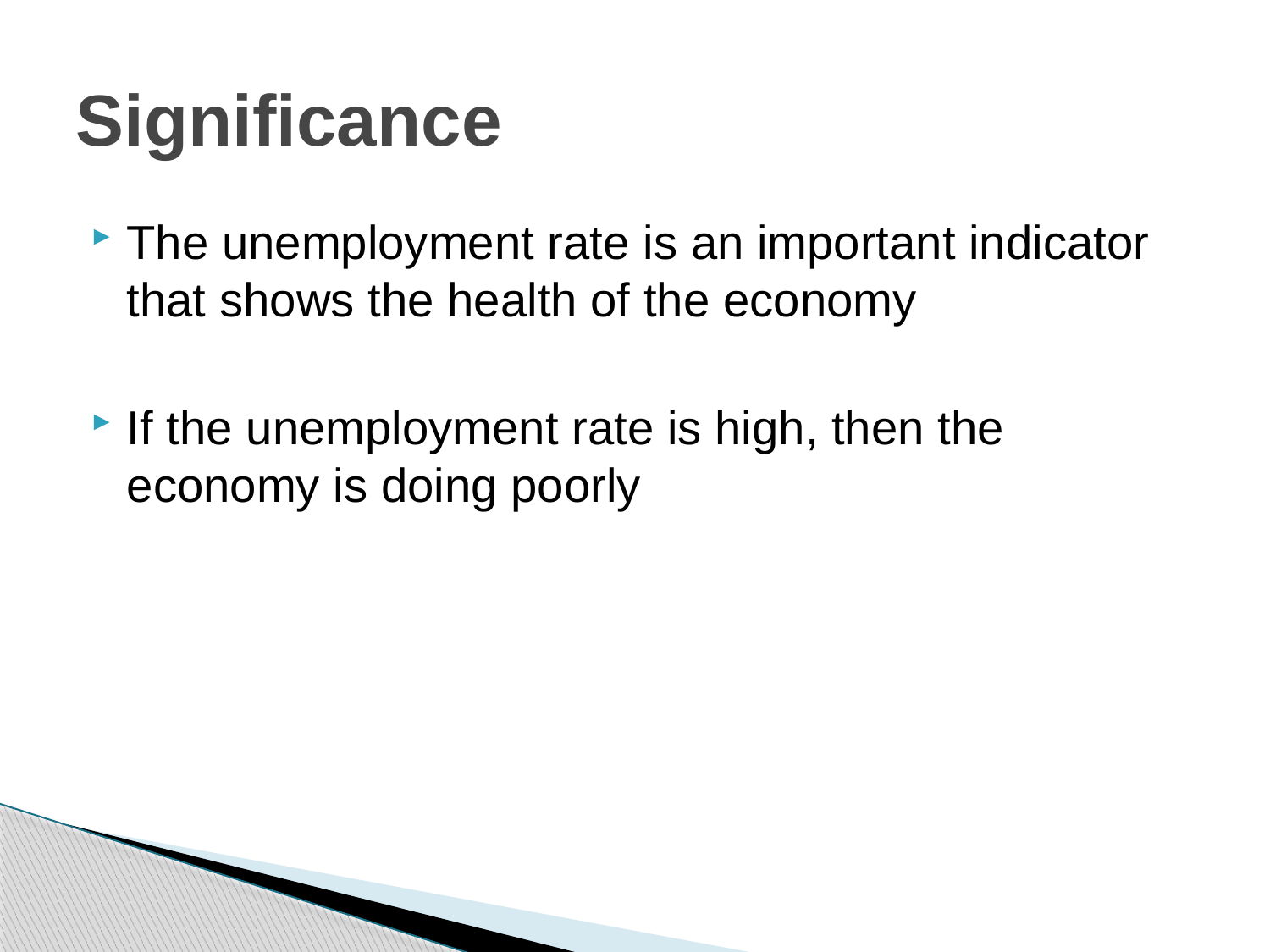

# Significance
The unemployment rate is an important indicator that shows the health of the economy

If the unemployment rate is high, then the economy is doing poorly